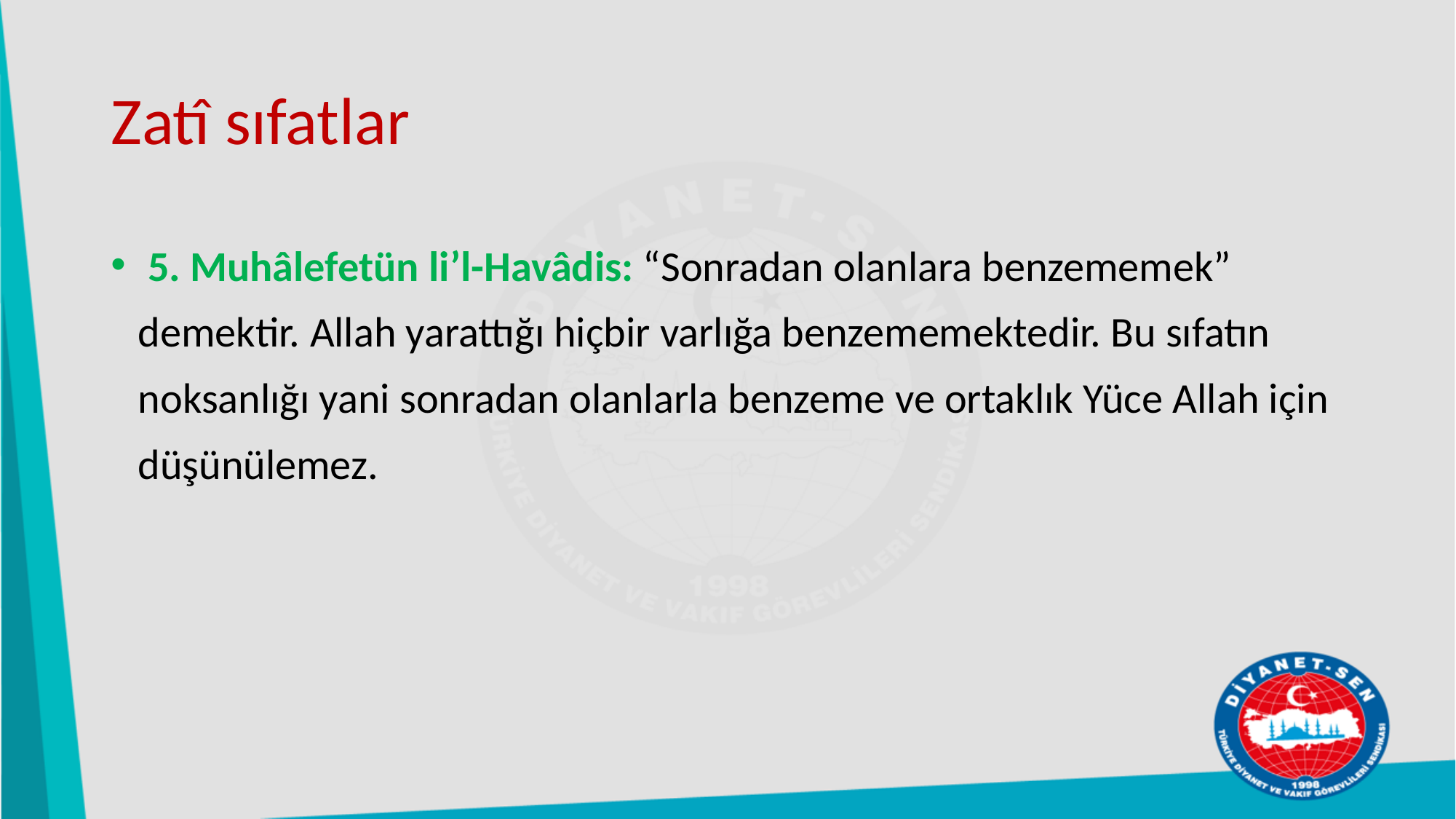

# Zatî sıfatlar
 5. Muhâlefetün li’l-Havâdis: “Sonradan olanlara benzememek” demektir. Allah yarattığı hiçbir varlığa benzememektedir. Bu sıfatın noksanlığı yani sonradan olanlarla benzeme ve ortaklık Yüce Allah için düşünülemez.